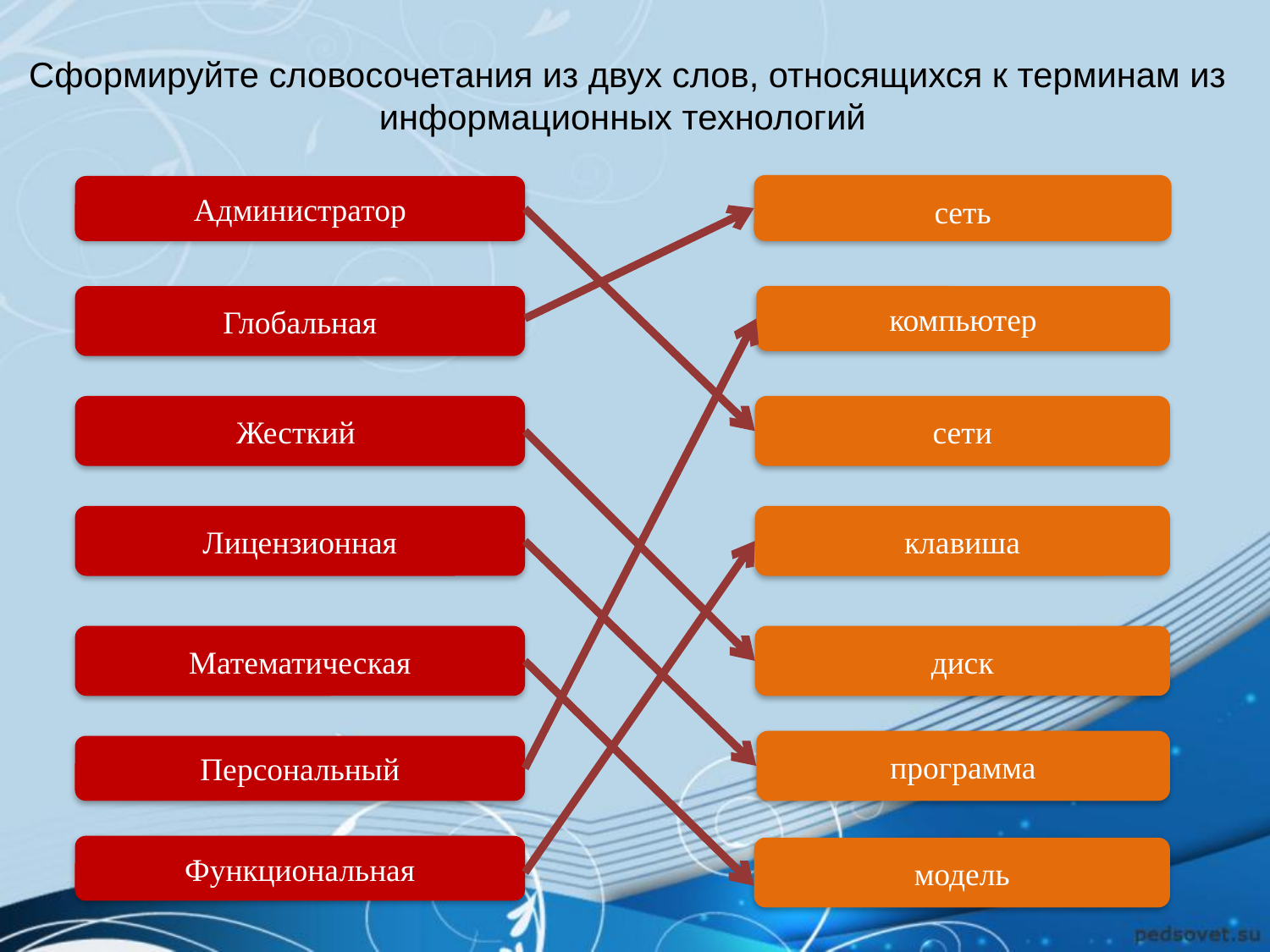

Сформируйте словосочетания из двух слов, относящихся к терминам из информационных технологий
сеть
Администратор
Глобальная
компьютер
Жесткий
сети
Лицензионная
клавиша
Математическая
диск
программа
Персональный
Функциональная
модель